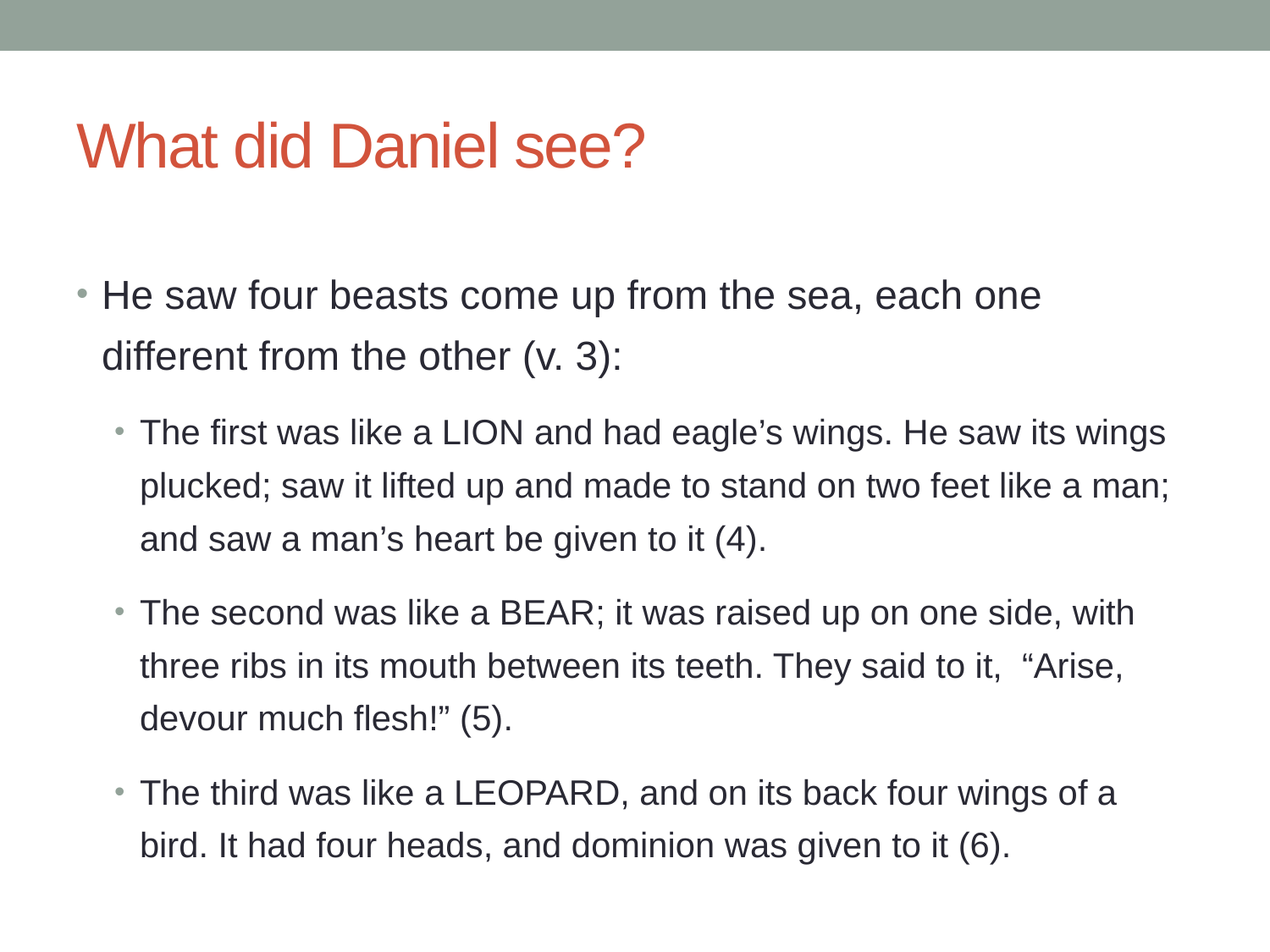

# What did Daniel see?
He saw four beasts come up from the sea, each one different from the other (v. 3):
The first was like a LION and had eagle’s wings. He saw its wings plucked; saw it lifted up and made to stand on two feet like a man; and saw a man’s heart be given to it (4).
The second was like a BEAR; it was raised up on one side, with three ribs in its mouth between its teeth. They said to it,  “Arise, devour much flesh!” (5).
The third was like a LEOPARD, and on its back four wings of a bird. It had four heads, and dominion was given to it (6).